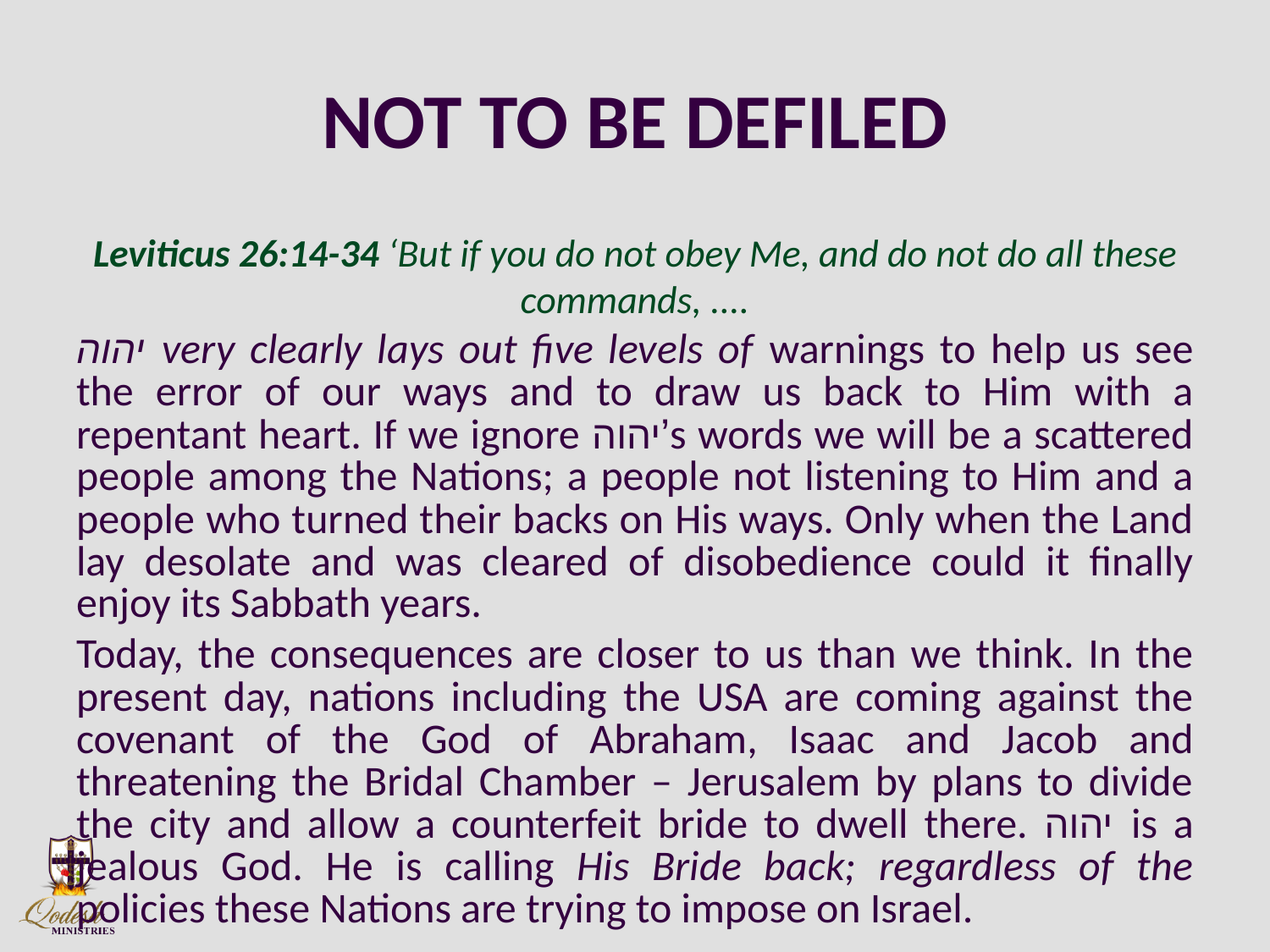

# NOT TO BE DEFILED
Leviticus 26:14-34 ‘But if you do not obey Me, and do not do all these commands, ....
יהוה very clearly lays out five levels of warnings to help us see the error of our ways and to draw us back to Him with a repentant heart. If we ignore יהוה’s words we will be a scattered people among the Nations; a people not listening to Him and a people who turned their backs on His ways. Only when the Land lay desolate and was cleared of disobedience could it finally enjoy its Sabbath years.
Today, the consequences are closer to us than we think. In the present day, nations including the USA are coming against the covenant of the God of Abraham, Isaac and Jacob and threatening the Bridal Chamber – Jerusalem by plans to divide the city and allow a counterfeit bride to dwell there. יהוה is a jealous God. He is calling His Bride back; regardless of the policies these Nations are trying to impose on Israel.